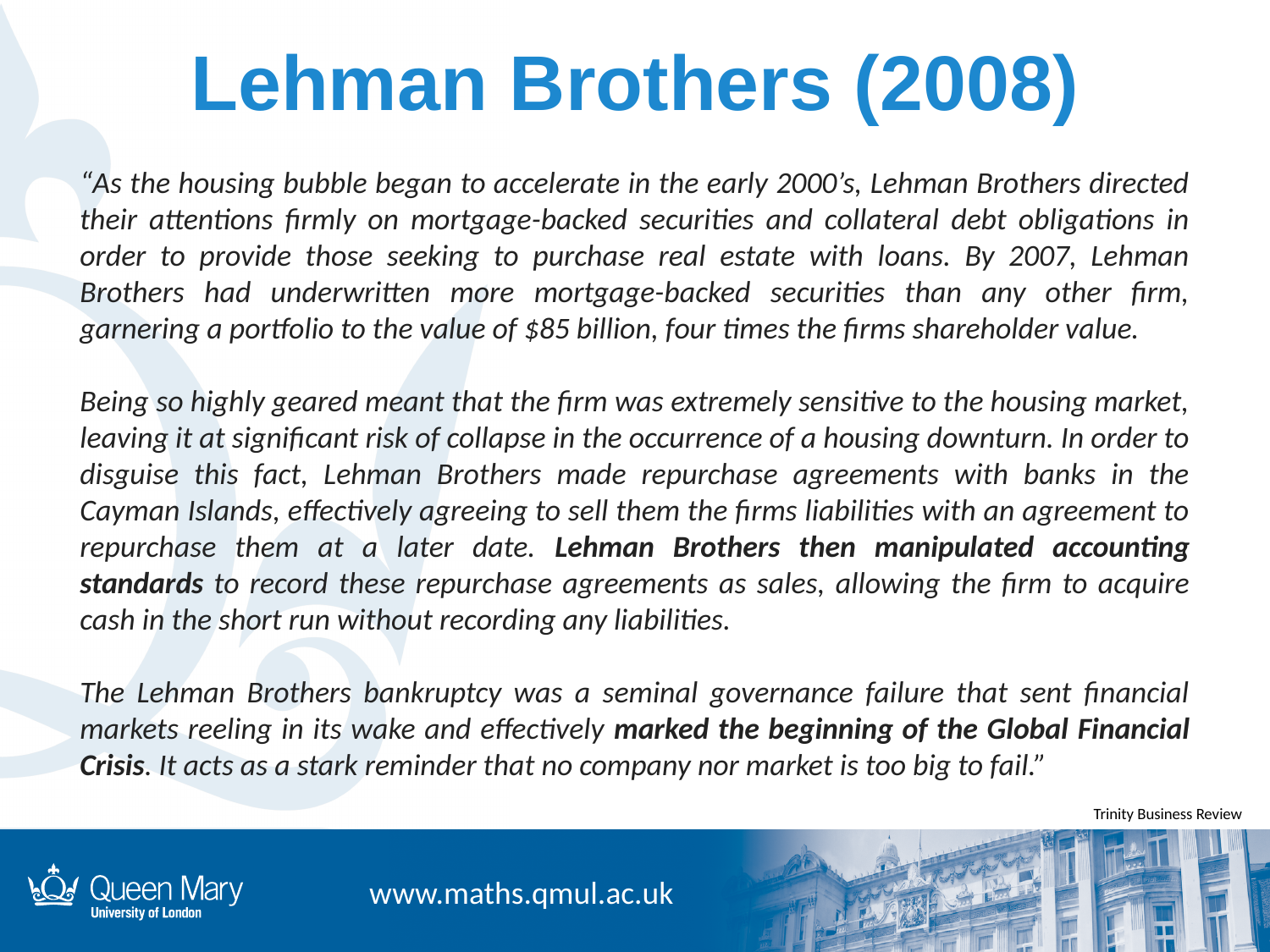

# Lehman Brothers (2008)
“As the housing bubble began to accelerate in the early 2000’s, Lehman Brothers directed their attentions firmly on mortgage-backed securities and collateral debt obligations in order to provide those seeking to purchase real estate with loans. By 2007, Lehman Brothers had underwritten more mortgage-backed securities than any other firm, garnering a portfolio to the value of $85 billion, four times the firms shareholder value.

Being so highly geared meant that the firm was extremely sensitive to the housing market, leaving it at significant risk of collapse in the occurrence of a housing downturn. In order to disguise this fact, Lehman Brothers made repurchase agreements with banks in the Cayman Islands, effectively agreeing to sell them the firms liabilities with an agreement to repurchase them at a later date. Lehman Brothers then manipulated accounting standards to record these repurchase agreements as sales, allowing the firm to acquire cash in the short run without recording any liabilities.

The Lehman Brothers bankruptcy was a seminal governance failure that sent financial markets reeling in its wake and effectively marked the beginning of the Global Financial Crisis. It acts as a stark reminder that no company nor market is too big to fail.”

Trinity Business Review